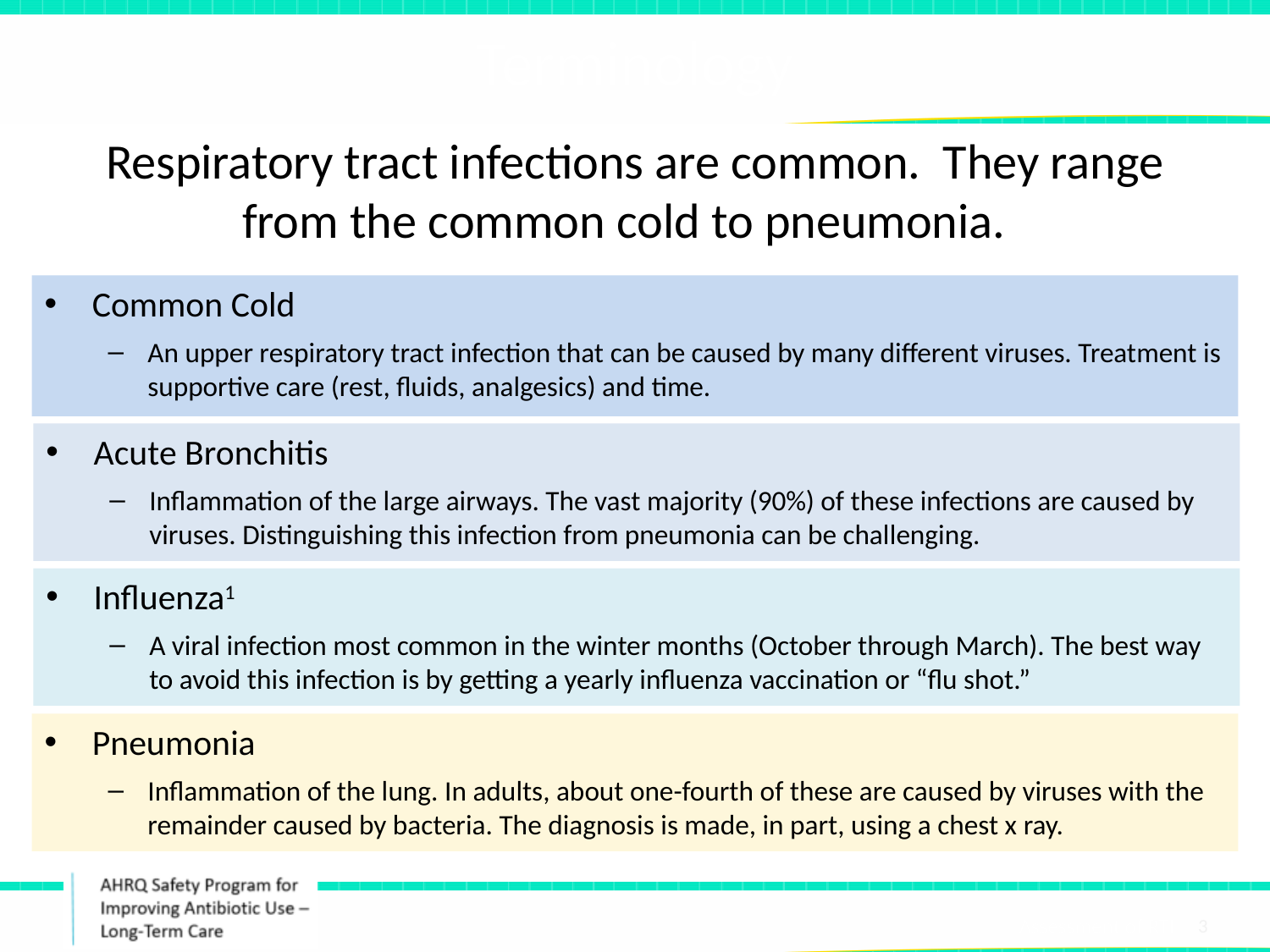

# Terminology
Respiratory tract infections are common.  They range from the common cold to pneumonia.
Common Cold
An upper respiratory tract infection that can be caused by many different viruses. Treatment is supportive care (rest, fluids, analgesics) and time.
Acute Bronchitis
Inflammation of the large airways. The vast majority (90%) of these infections are caused by viruses. Distinguishing this infection from pneumonia can be challenging.
Influenza1
A viral infection most common in the winter months (October through March). The best way to avoid this infection is by getting a yearly influenza vaccination or “flu shot.”
Pneumonia
Inflammation of the lung. In adults, about one-fourth of these are caused by viruses with the remainder caused by bacteria. The diagnosis is made, in part, using a chest x ray.